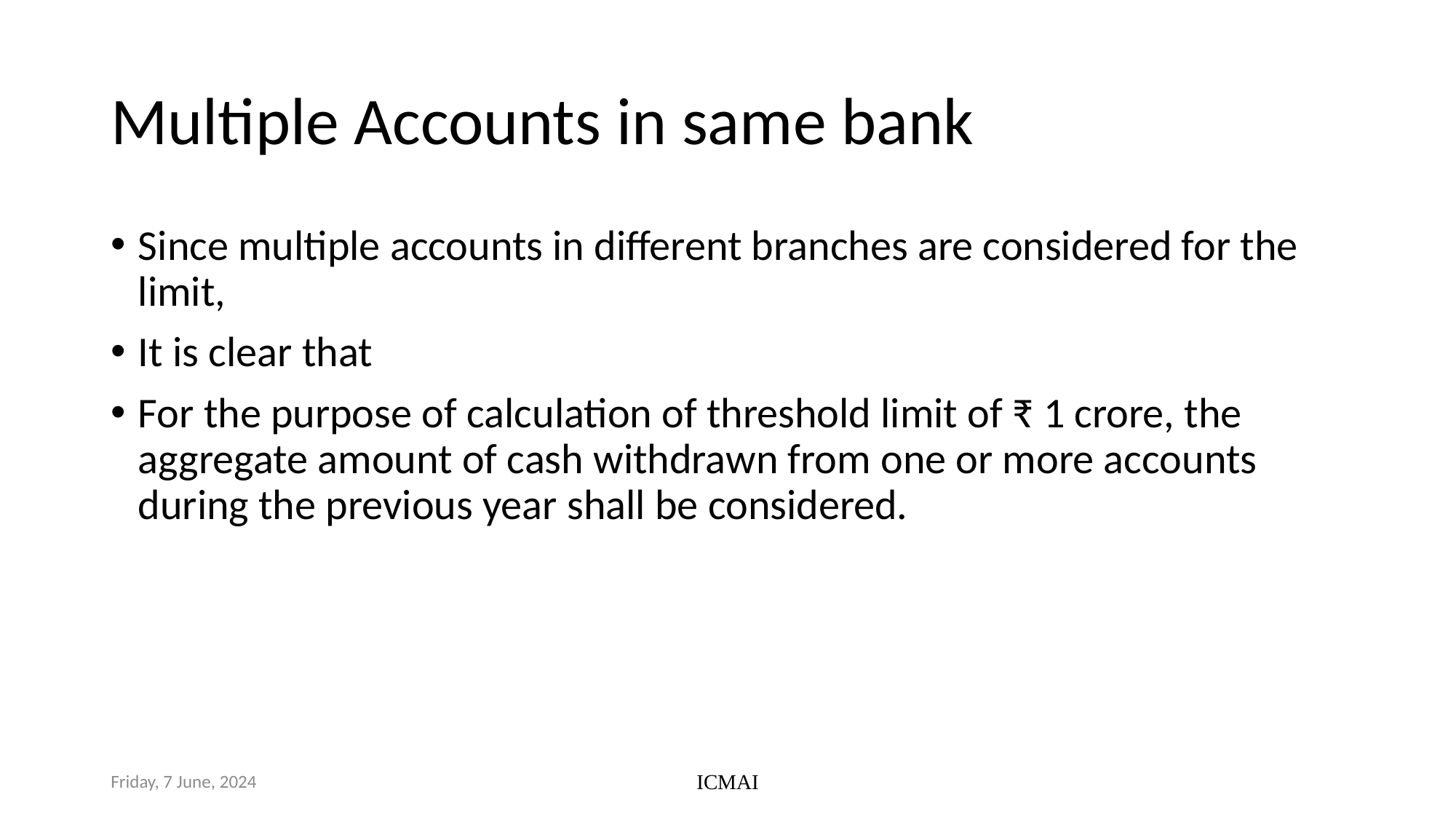

# Multiple Accounts in same bank
Since multiple accounts in different branches are considered for the limit,
It is clear that
For the purpose of calculation of threshold limit of ₹ 1 crore, the aggregate amount of cash withdrawn from one or more accounts during the previous year shall be considered.

Friday, 7 June, 2024
ICMAI